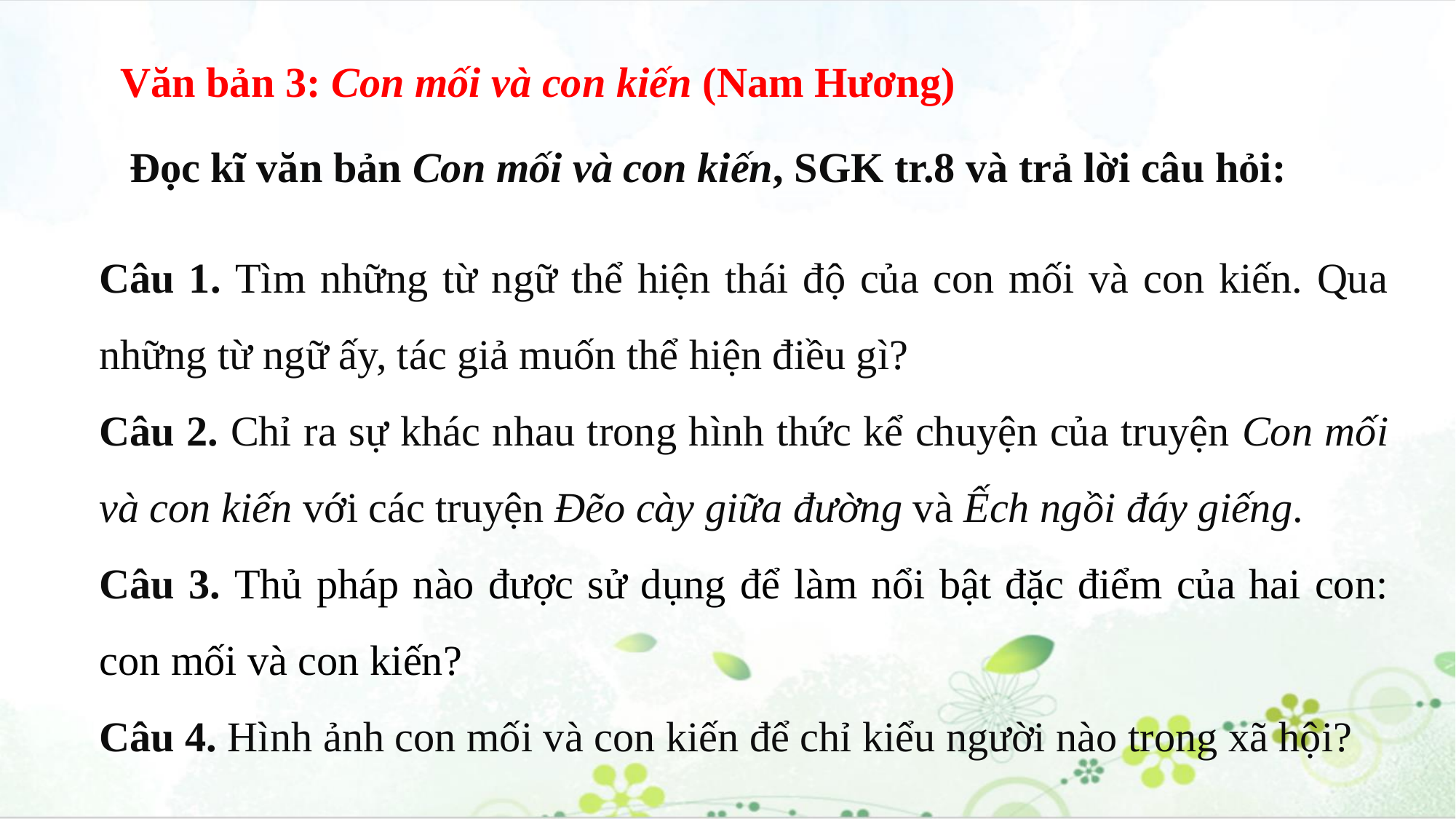

Văn bản 3: Con mối và con kiến (Nam Hương)
Đọc kĩ văn bản Con mối và con kiến, SGK tr.8 và trả lời câu hỏi:
Câu 1. Tìm những từ ngữ thể hiện thái độ của con mối và con kiến. Qua những từ ngữ ấy, tác giả muốn thể hiện điều gì?
Câu 2. Chỉ ra sự khác nhau trong hình thức kể chuyện của truyện Con mối và con kiến với các truyện Đẽo cày giữa đường và Ếch ngồi đáy giếng.
Câu 3. Thủ pháp nào được sử dụng để làm nổi bật đặc điểm của hai con: con mối và con kiến?
Câu 4. Hình ảnh con mối và con kiến để chỉ kiểu người nào trong xã hội?